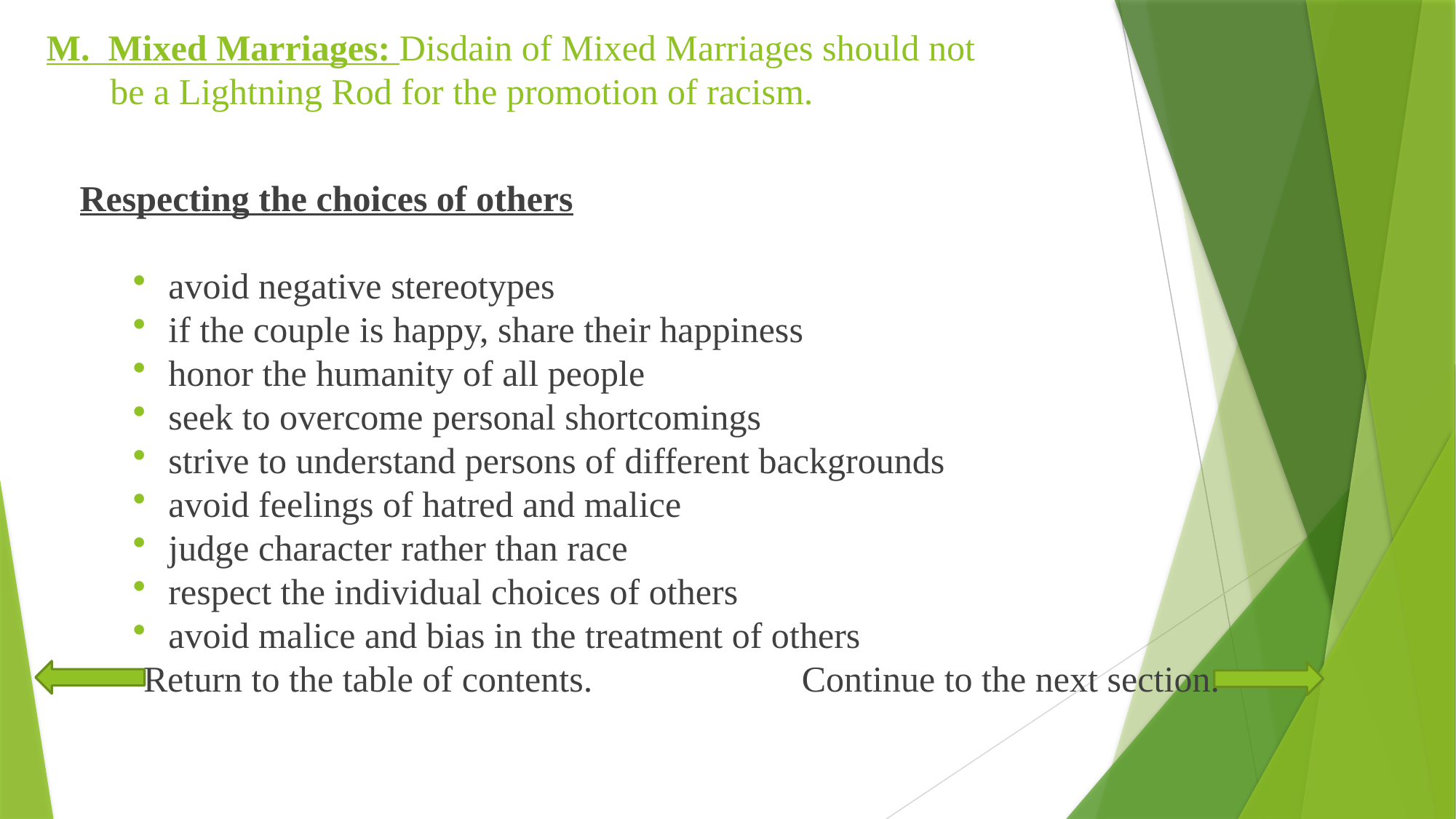

# M.  Mixed Marriages: Disdain of Mixed Marriages should not be a Lightning Rod for the promotion of racism.
Respecting the choices of others

avoid negative stereotypes
if the couple is happy, share their happiness
honor the humanity of all people
seek to overcome personal shortcomings
strive to understand persons of different backgrounds
avoid feelings of hatred and malice
judge character rather than race
respect the individual choices of others
avoid malice and bias in the treatment of others
 Return to the table of contents.                       Continue to the next section.